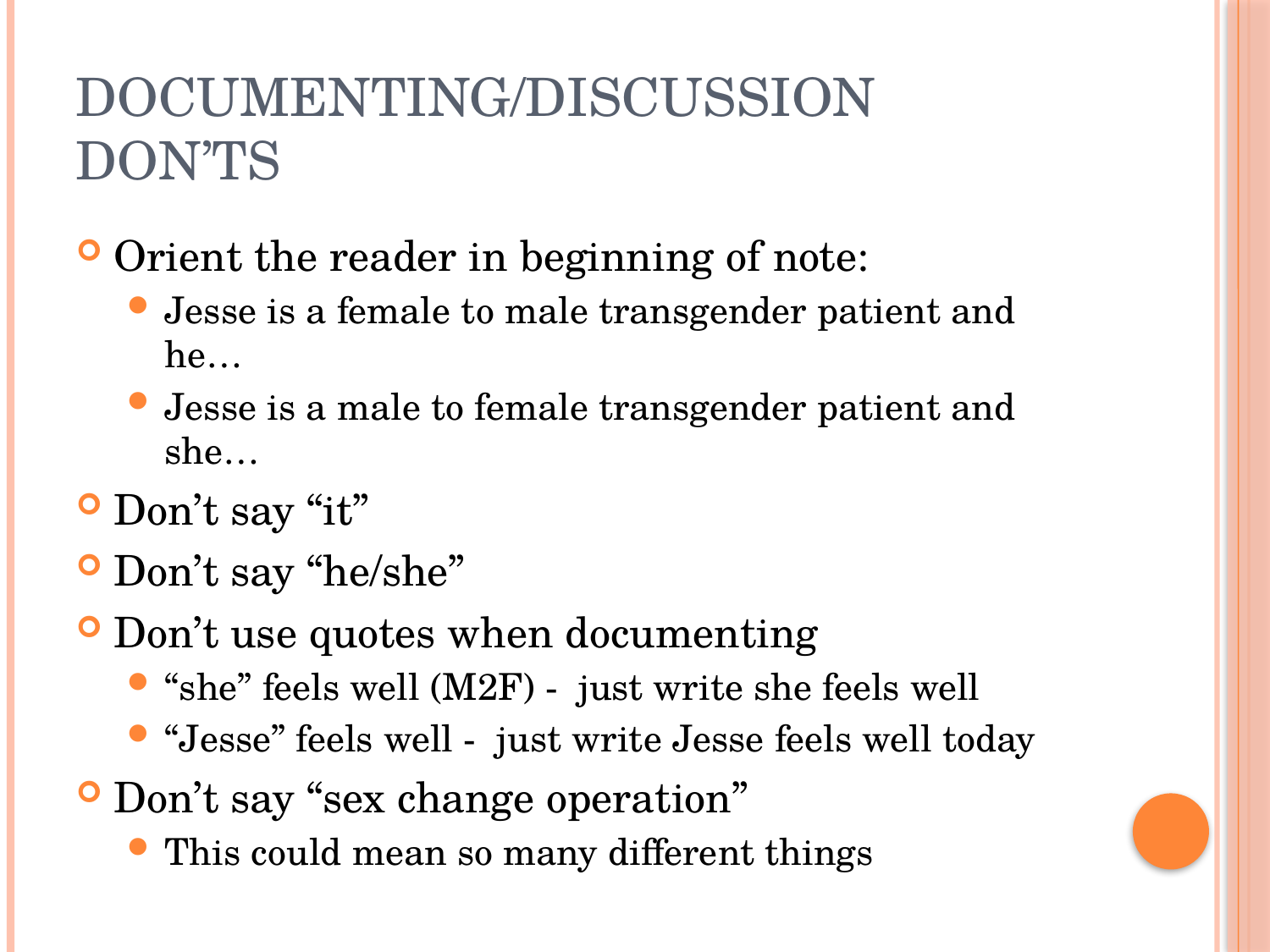

# Documenting/discussion Don’ts
Orient the reader in beginning of note:
Jesse is a female to male transgender patient and he…
Jesse is a male to female transgender patient and she…
Don’t say “it”
Don’t say “he/she”
Don’t use quotes when documenting
“she” feels well (M2F) -  just write she feels well
“Jesse” feels well -  just write Jesse feels well today
Don’t say “sex change operation”
This could mean so many different things